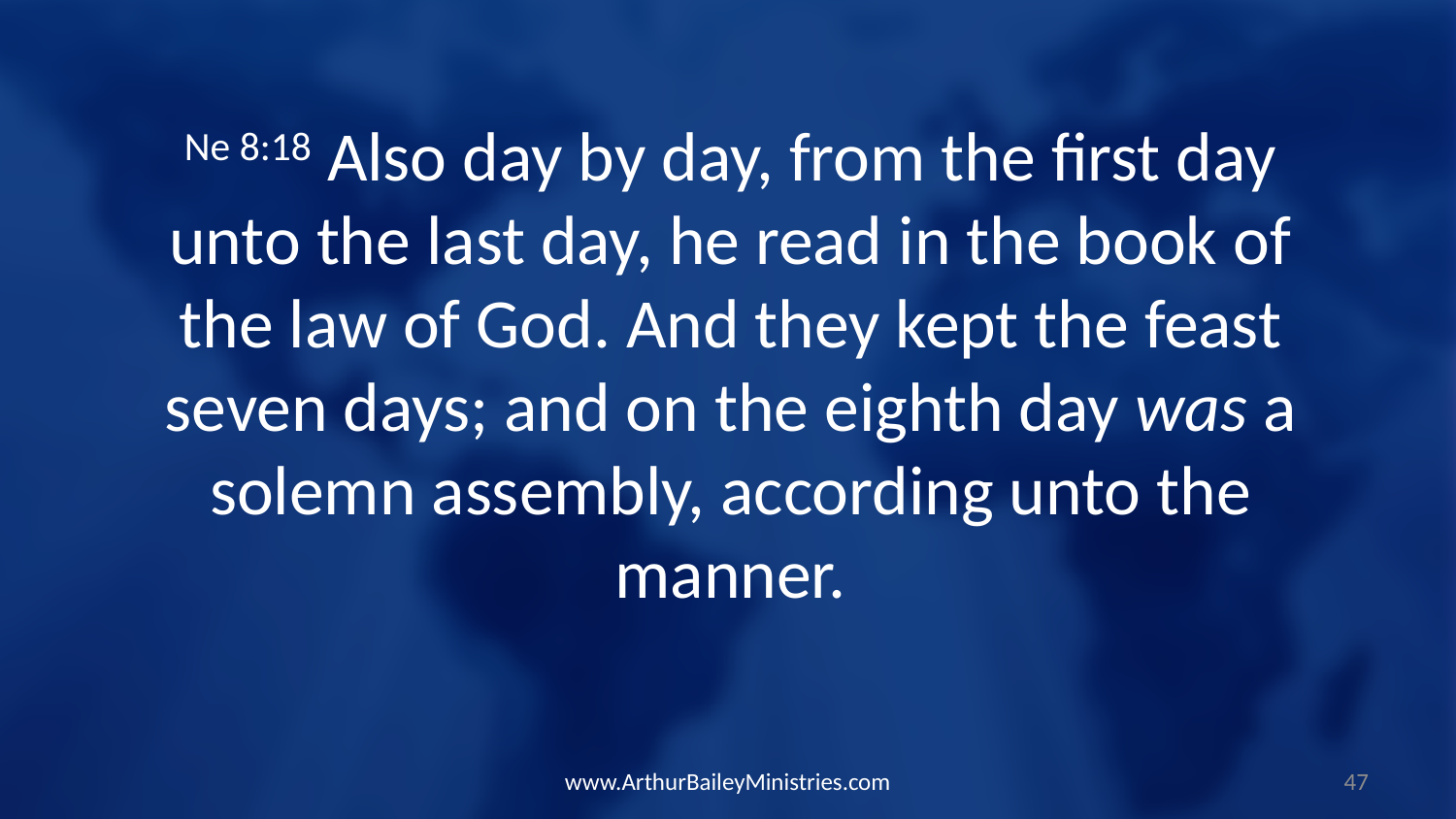

Ne 8:18 Also day by day, from the first day unto the last day, he read in the book of the law of God. And they kept the feast seven days; and on the eighth day was a solemn assembly, according unto the manner.

www.ArthurBaileyMinistries.com
47